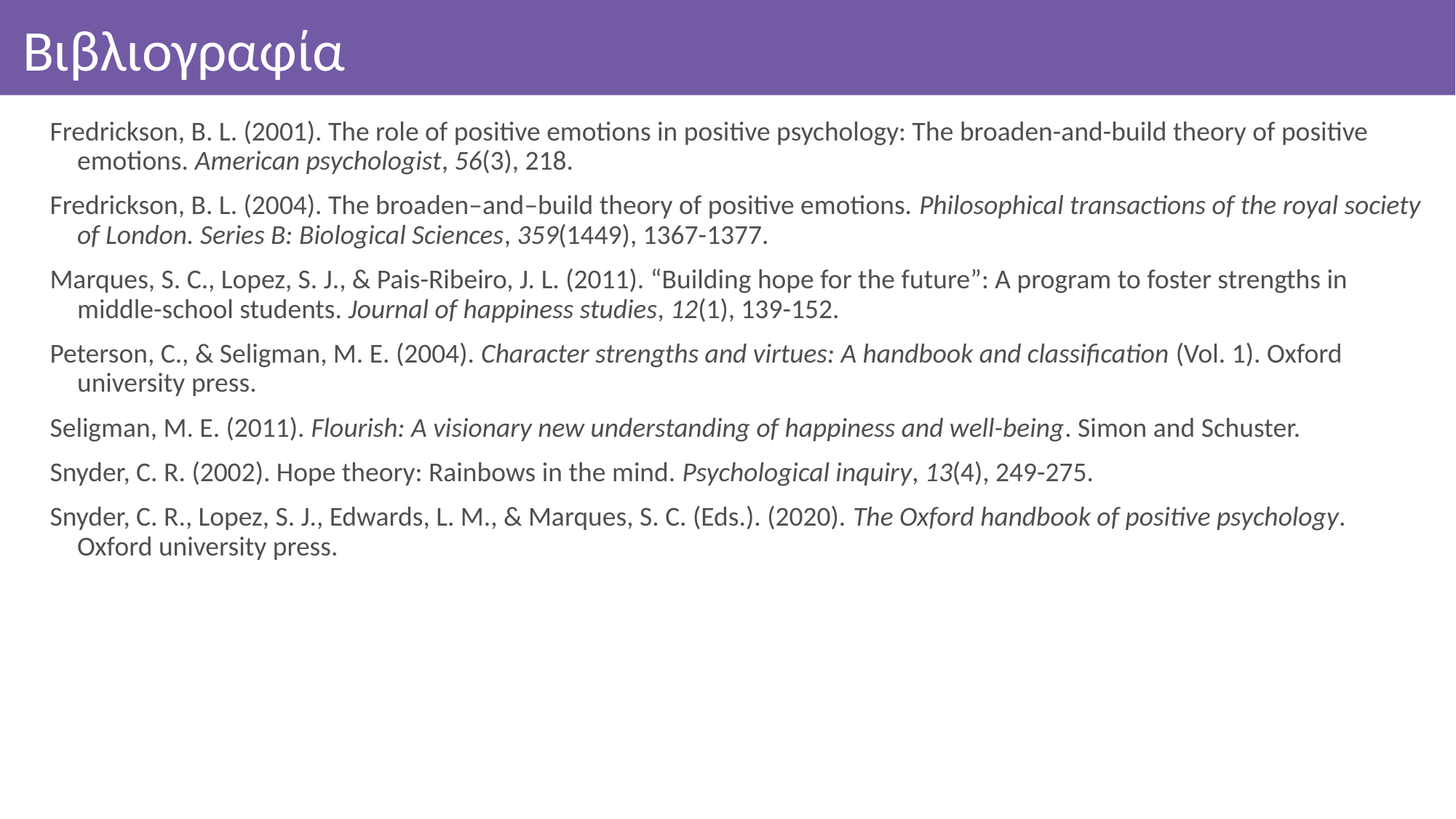

# Βιβλιογραφία
Fredrickson, B. L. (2001). The role of positive emotions in positive psychology: The broaden-and-build theory of positive emotions. American psychologist, 56(3), 218.
Fredrickson, B. L. (2004). The broaden–and–build theory of positive emotions. Philosophical transactions of the royal society of London. Series B: Biological Sciences, 359(1449), 1367-1377.
Marques, S. C., Lopez, S. J., & Pais-Ribeiro, J. L. (2011). “Building hope for the future”: A program to foster strengths in middle-school students. Journal of happiness studies, 12(1), 139-152.
Peterson, C., & Seligman, M. E. (2004). Character strengths and virtues: A handbook and classification (Vol. 1). Oxford university press.
Seligman, M. E. (2011). Flourish: A visionary new understanding of happiness and well-being. Simon and Schuster.
Snyder, C. R. (2002). Hope theory: Rainbows in the mind. Psychological inquiry, 13(4), 249-275.
Snyder, C. R., Lopez, S. J., Edwards, L. M., & Marques, S. C. (Eds.). (2020). The Oxford handbook of positive psychology. Oxford university press.